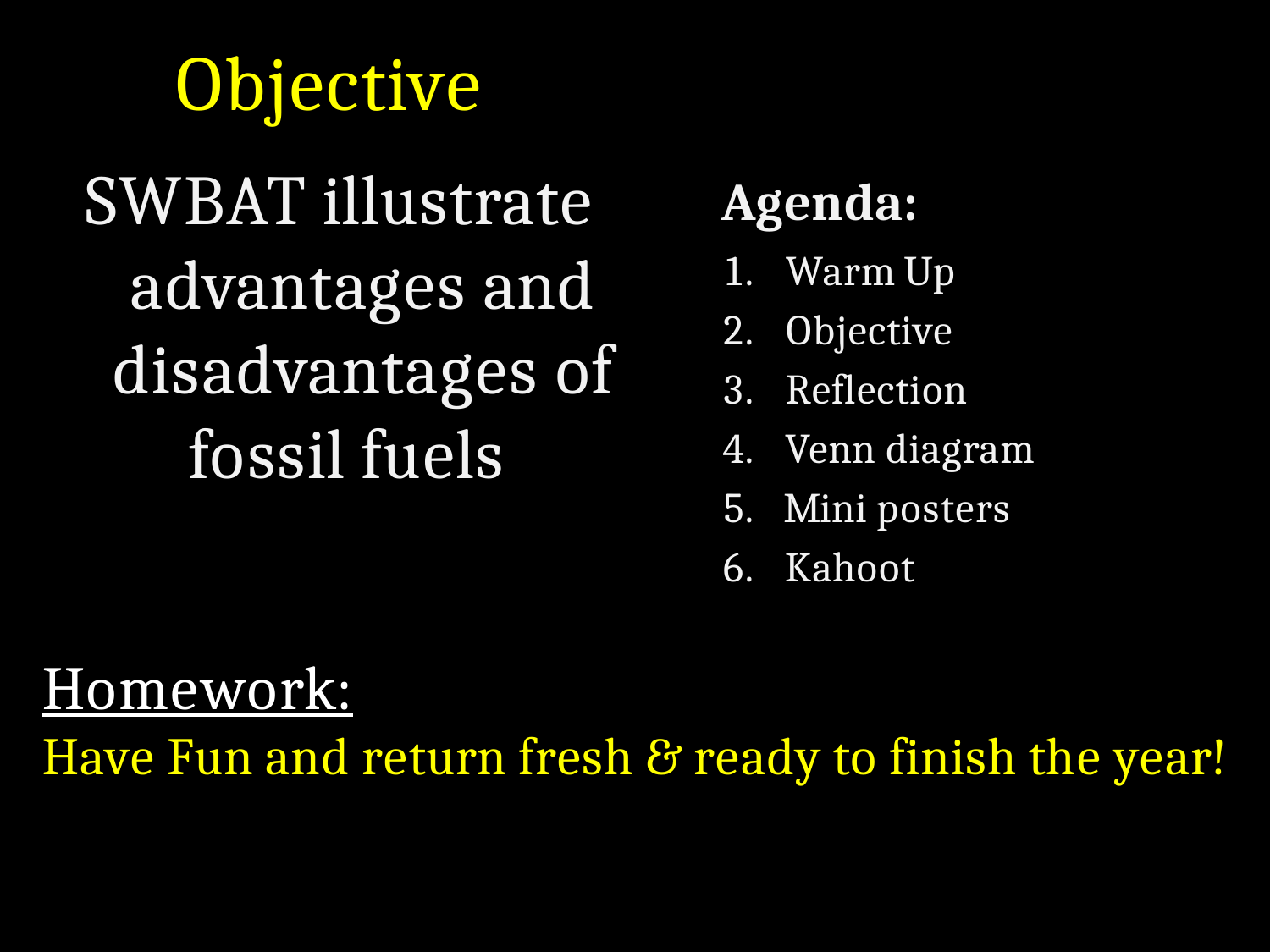

# Objective
SWBAT illustrate advantages and disadvantages of fossil fuels
Agenda:
Warm Up
Objective
Reflection
Venn diagram
Mini posters
Kahoot

Homework:
Have Fun and return fresh & ready to finish the year!